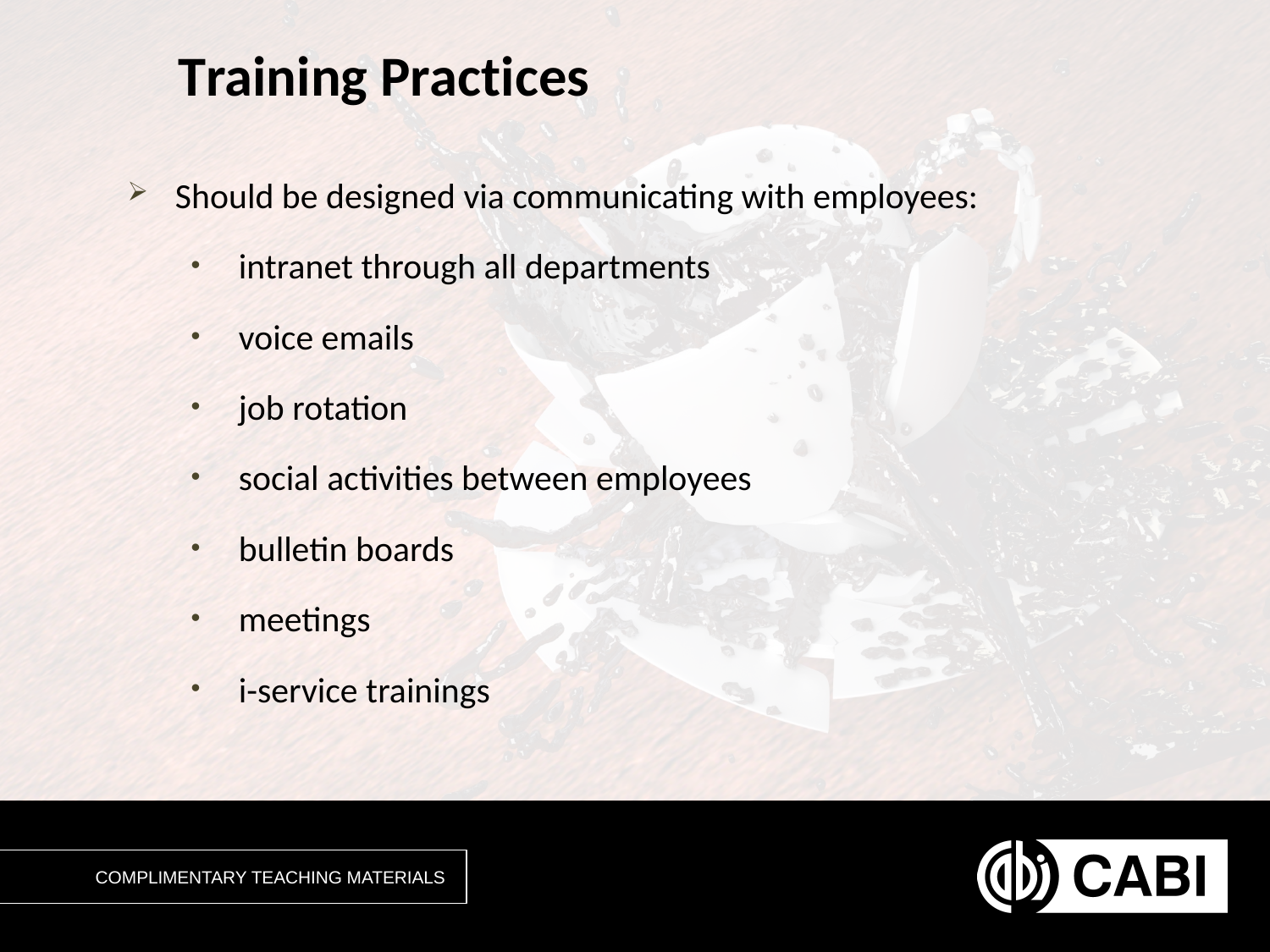

# Training Practices
Should be designed via communicating with employees:
intranet through all departments
voice emails
job rotation
social activities between employees
bulletin boards
meetings
i-service trainings